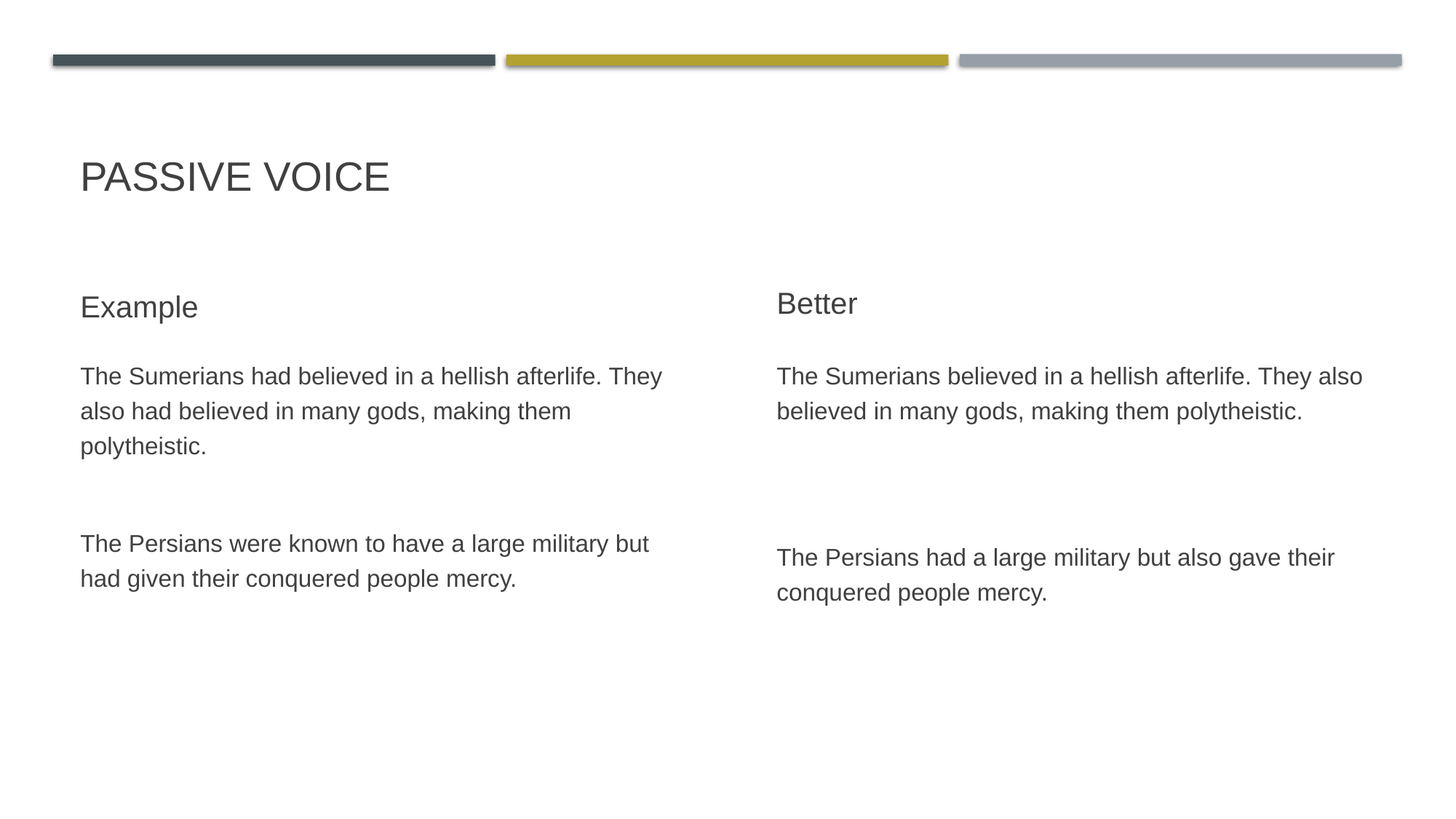

# Passive Voice
Example
Better
The Sumerians had believed in a hellish afterlife. They also had believed in many gods, making them polytheistic.

The Persians were known to have a large military but had given their conquered people mercy.
The Sumerians believed in a hellish afterlife. They also believed in many gods, making them polytheistic.

The Persians had a large military but also gave their conquered people mercy.